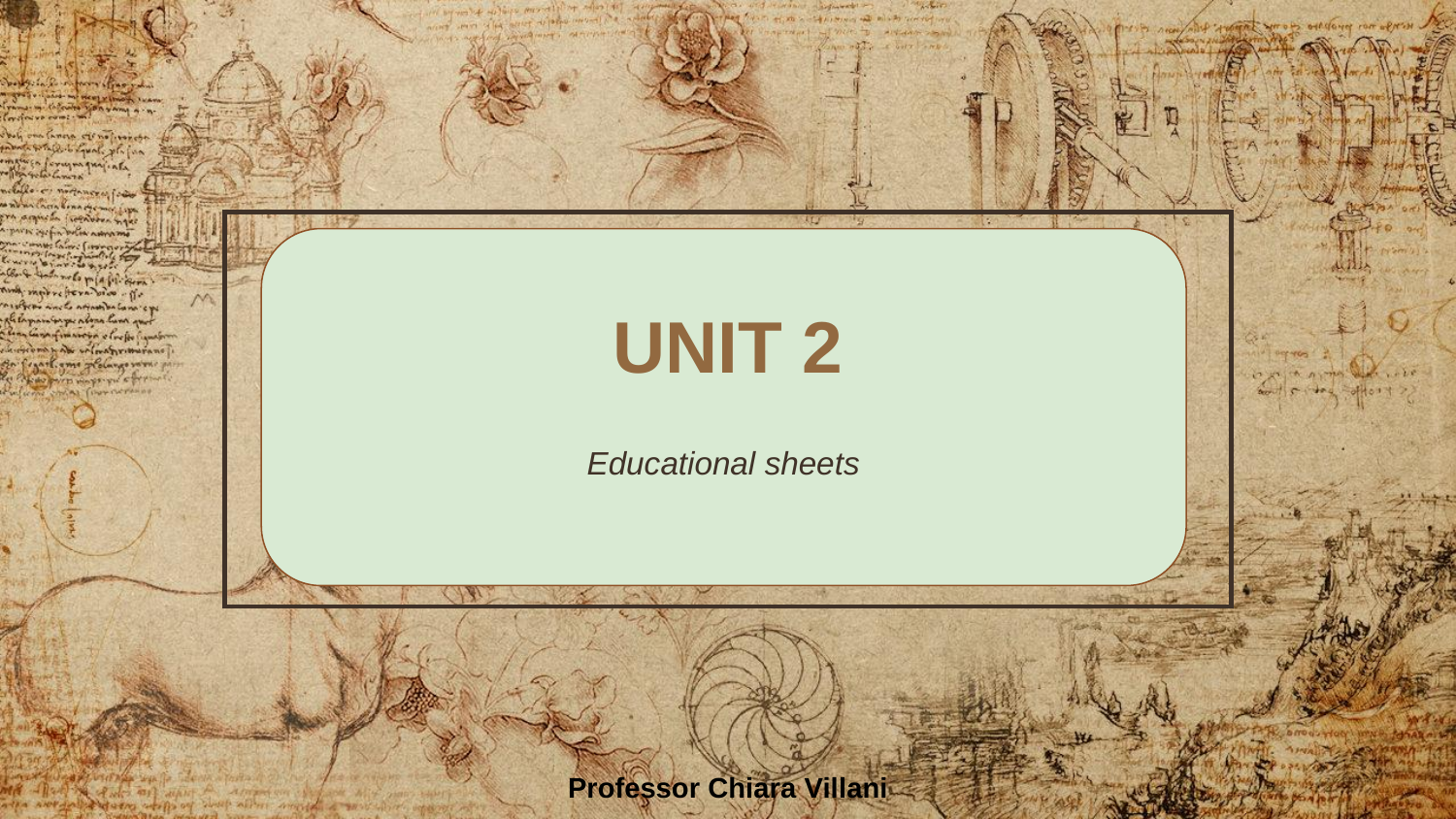

# UNIT 2
Educational sheets
Professor Chiara Villani